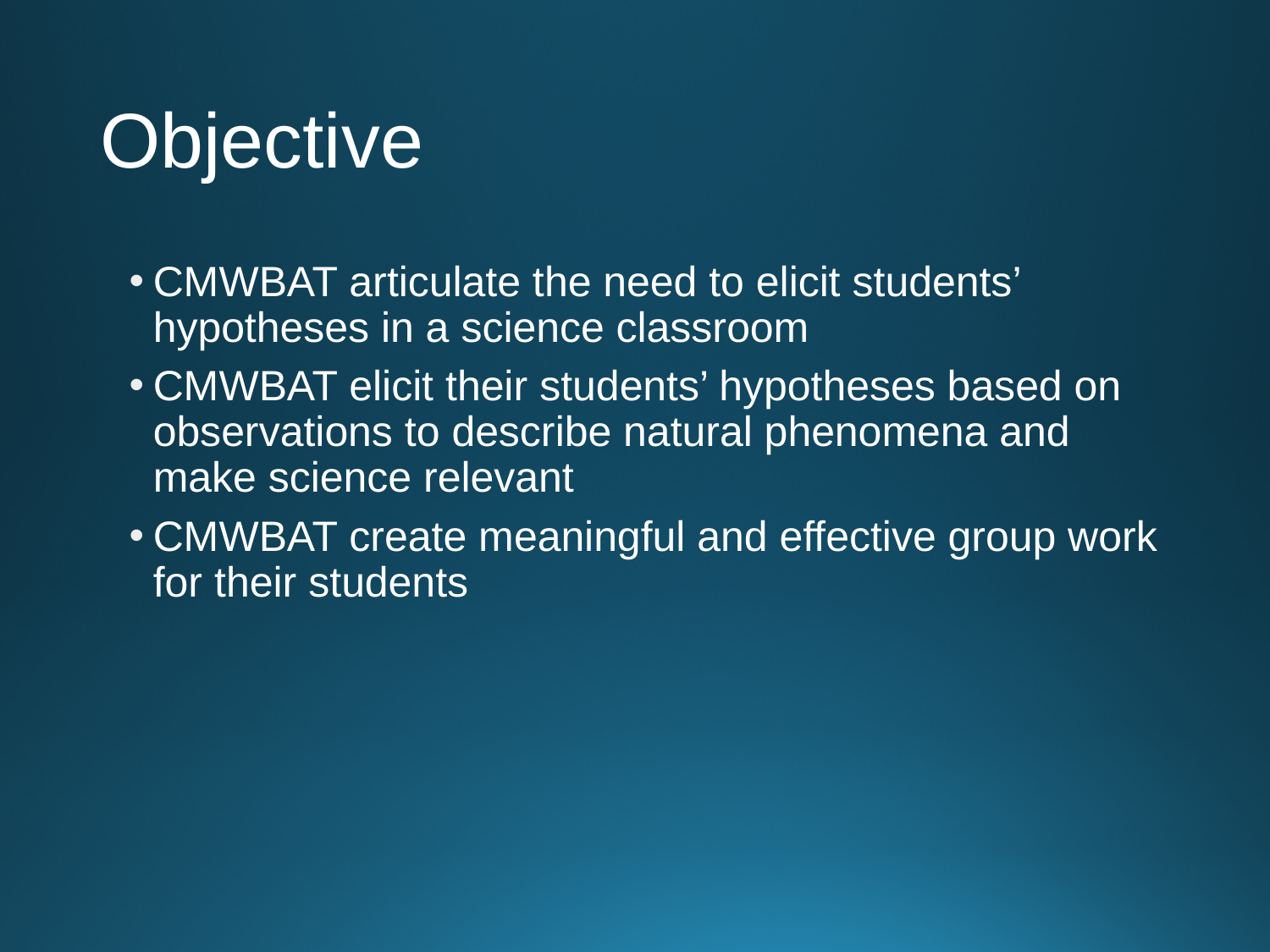

# Objective
CMWBAT articulate the need to elicit students’ hypotheses in a science classroom
CMWBAT elicit their students’ hypotheses based on observations to describe natural phenomena and make science relevant
CMWBAT create meaningful and effective group work for their students